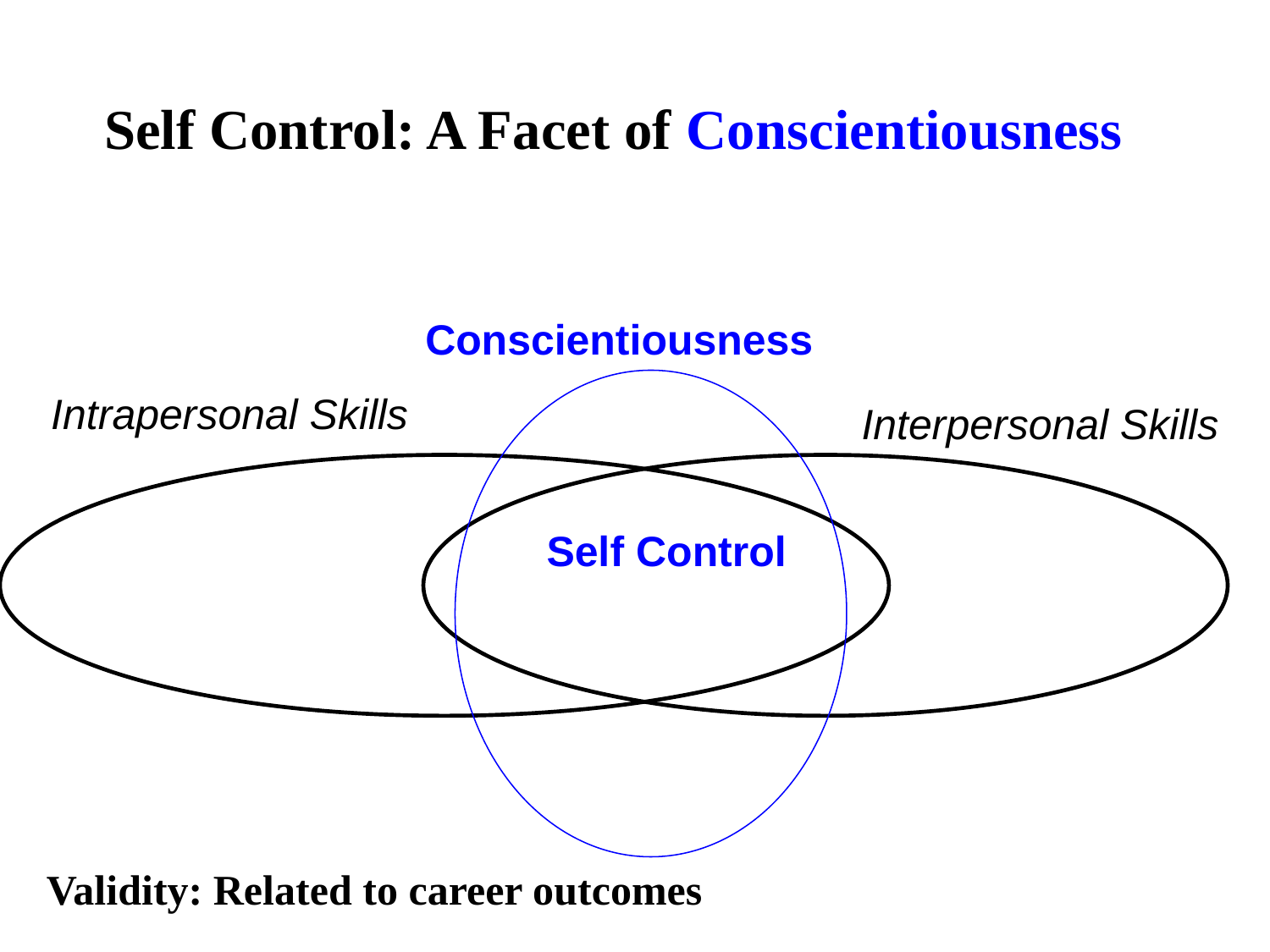

Self Control: A Facet of Conscientiousness
Conscientiousness

Intrapersonal Skills
Interpersonal Skills

Self Control

Validity: Related to career outcomes